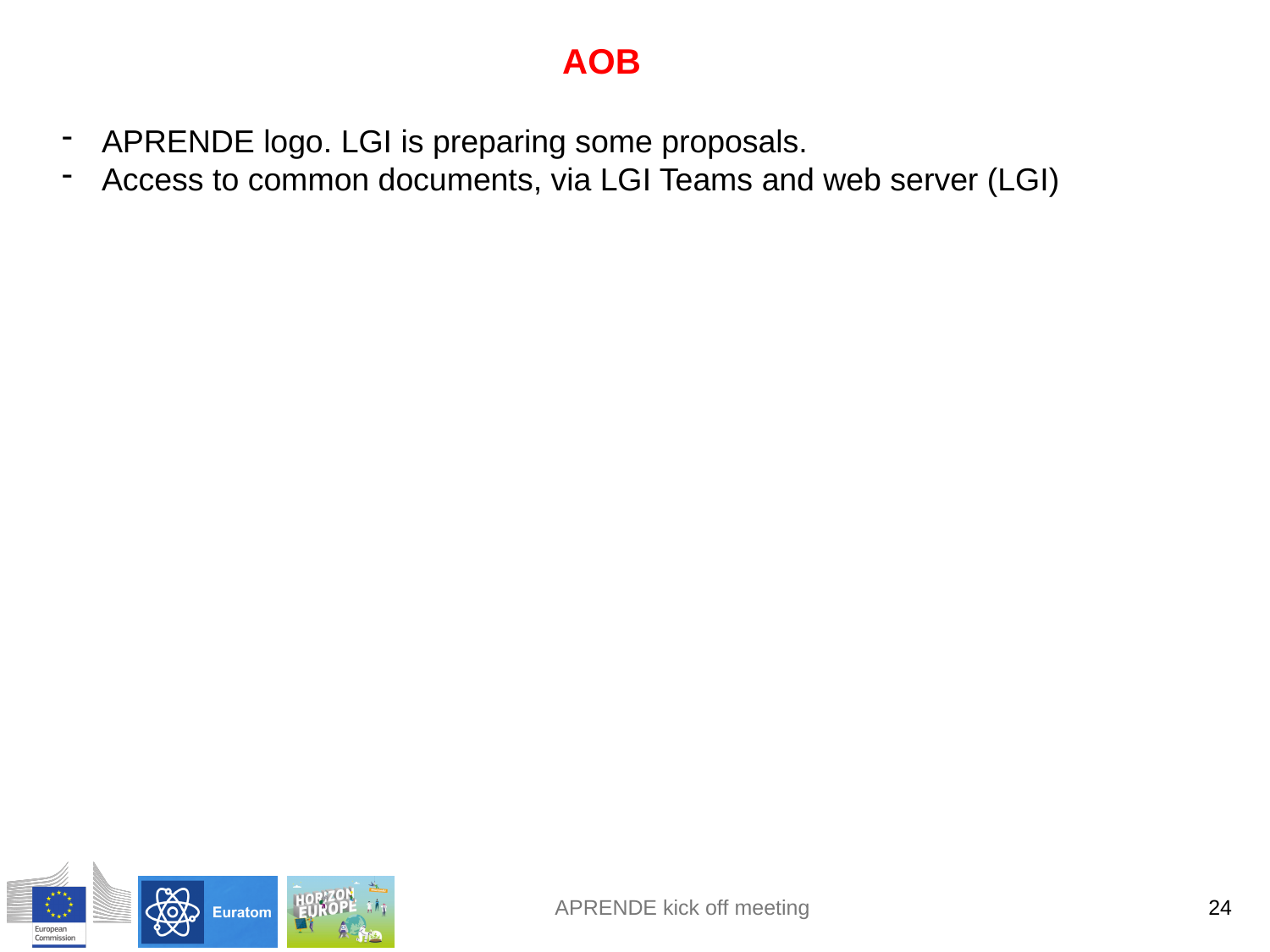

AOB
APRENDE logo. LGI is preparing some proposals.
Access to common documents, via LGI Teams and web server (LGI)
24
APRENDE kick off meeting